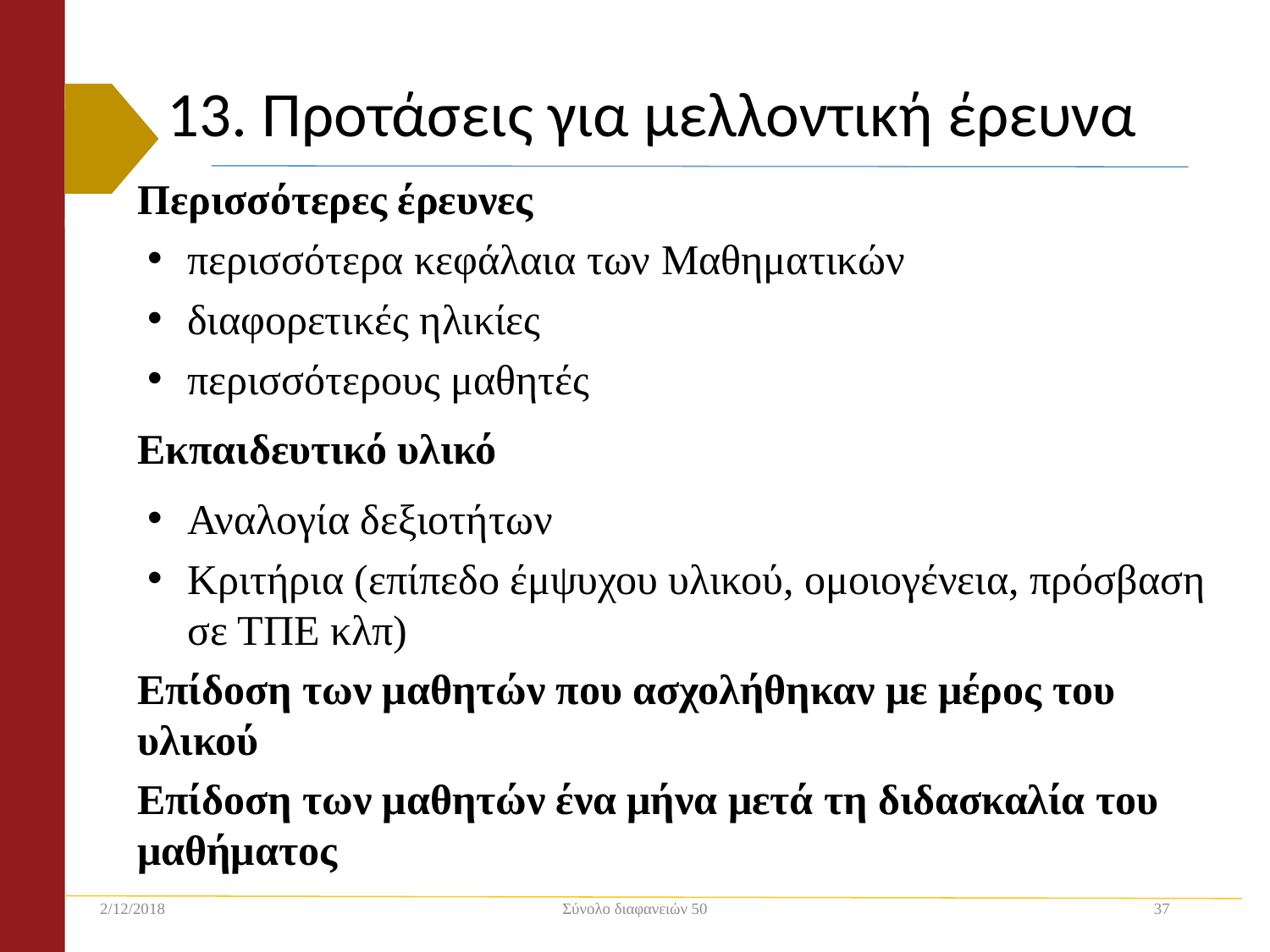

# 13. Προτάσεις για μελλοντική έρευνα
Περισσότερες έρευνες
περισσότερα κεφάλαια των Μαθηματικών
διαφορετικές ηλικίες
περισσότερους μαθητές
Εκπαιδευτικό υλικό
Αναλογία δεξιοτήτων
Κριτήρια (επίπεδο έμψυχου υλικού, ομοιογένεια, πρόσβαση σε ΤΠΕ κλπ)
Επίδοση των μαθητών που ασχολήθηκαν με μέρος του υλικού
Επίδοση των μαθητών ένα μήνα μετά τη διδασκαλία του μαθήματος
2/12/2018
Σύνολο διαφανειών 50
37